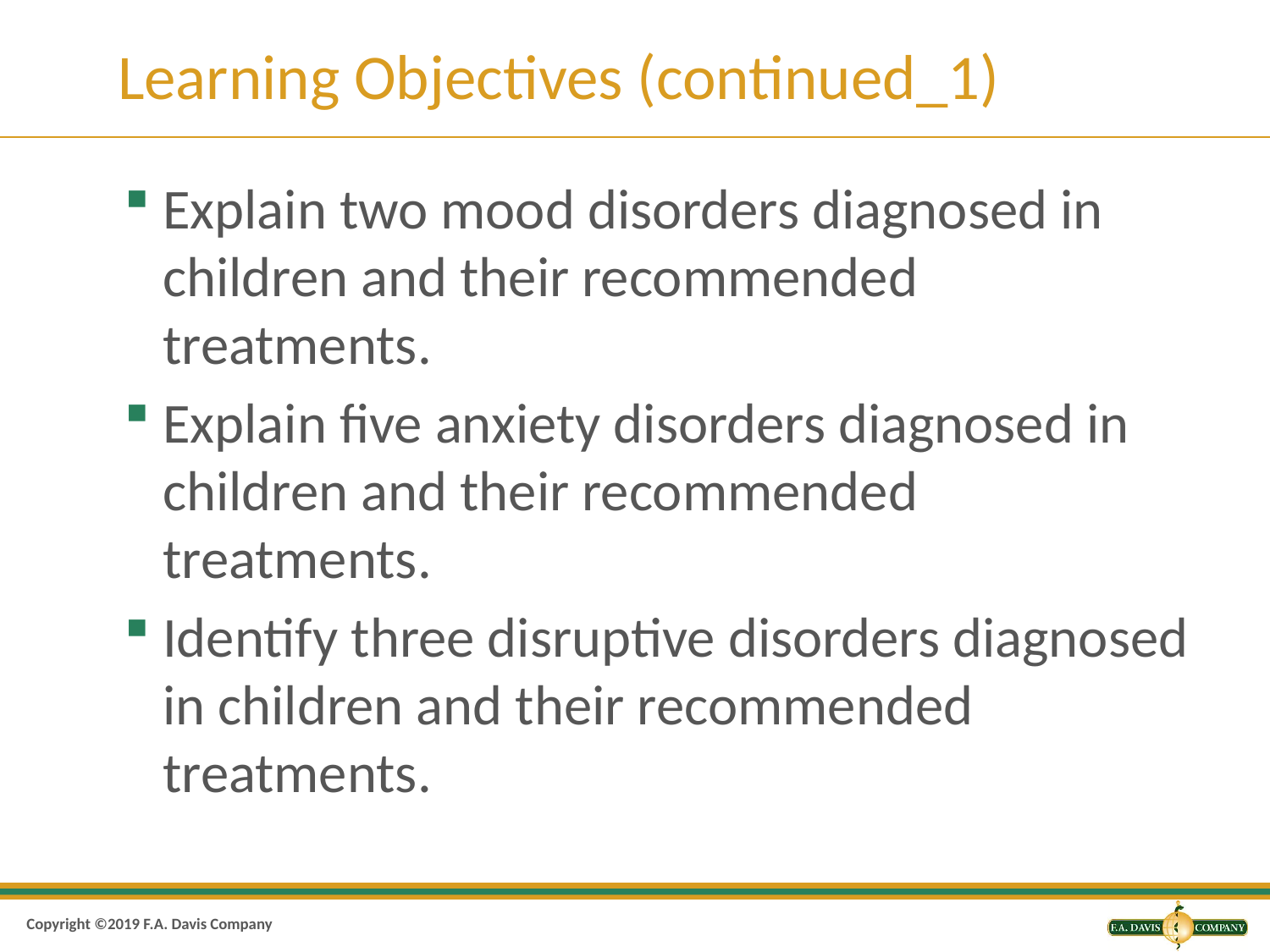

# Learning Objectives (continued_1)
Explain two mood disorders diagnosed in children and their recommended treatments.
Explain five anxiety disorders diagnosed in children and their recommended treatments.
Identify three disruptive disorders diagnosed in children and their recommended treatments.